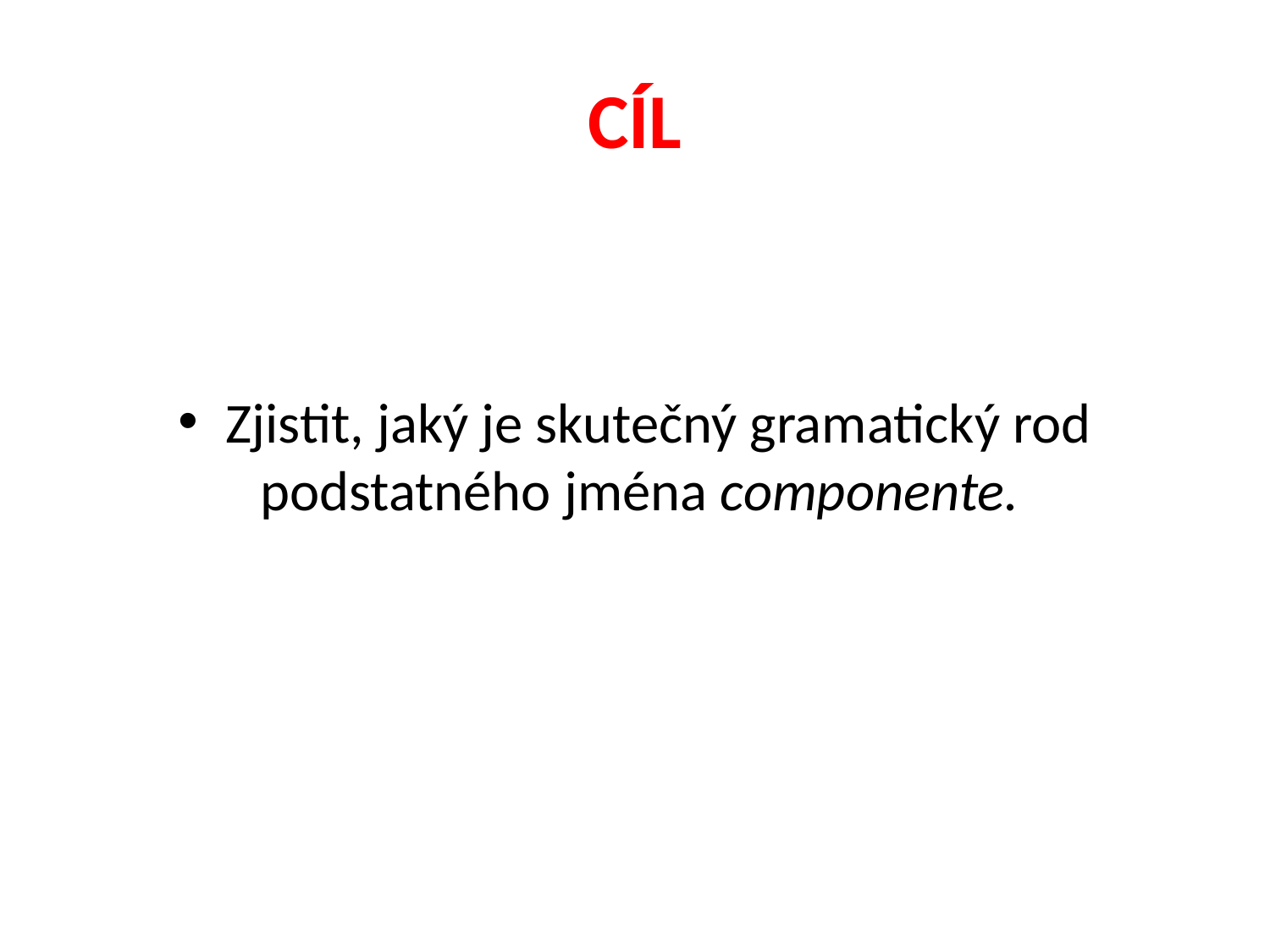

# CÍL

Zjistit, jaký je skutečný gramatický rod podstatného jména componente.